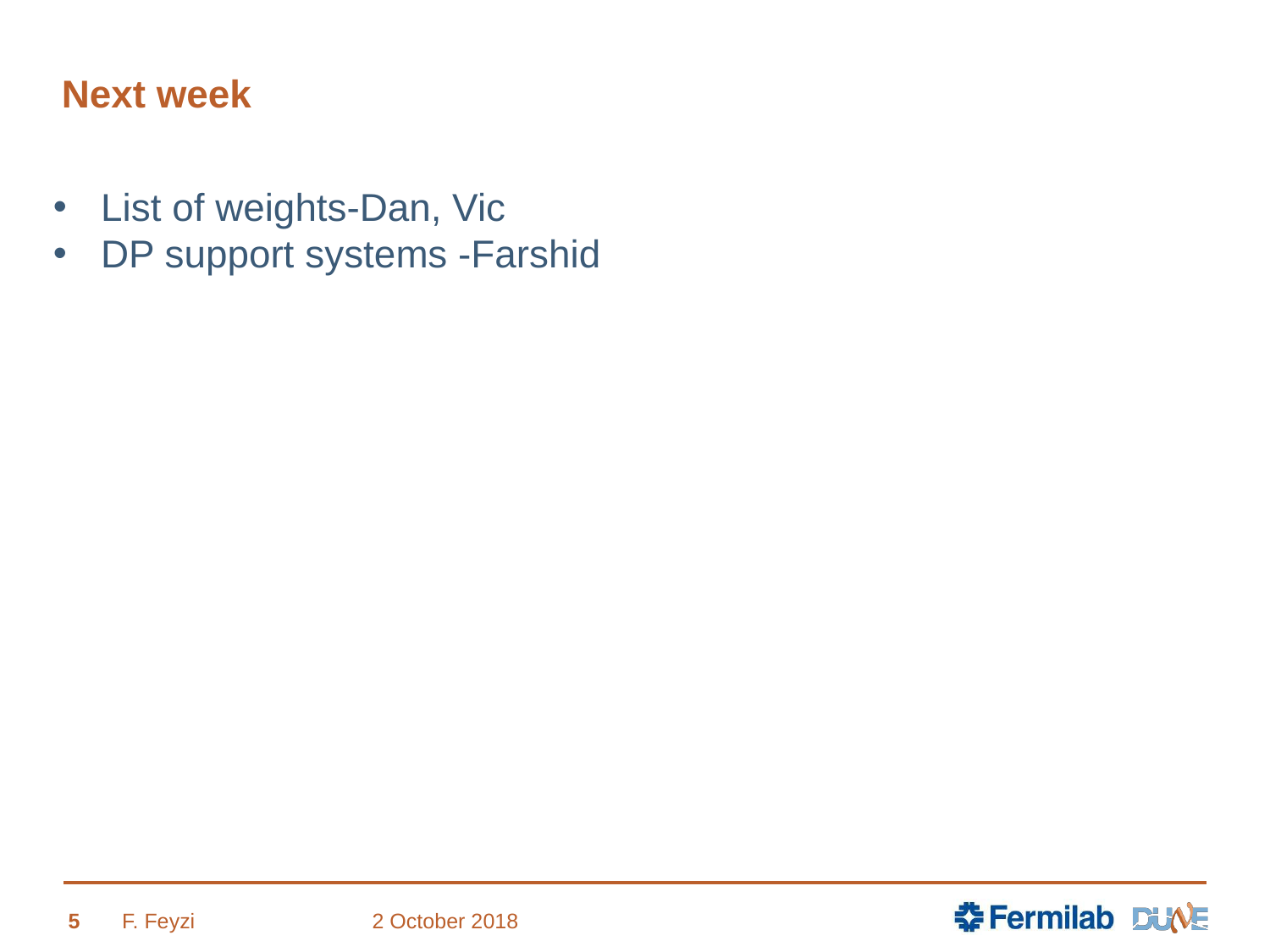

# Next week
List of weights-Dan, Vic
DP support systems -Farshid
5
F. Feyzi
2 October 2018